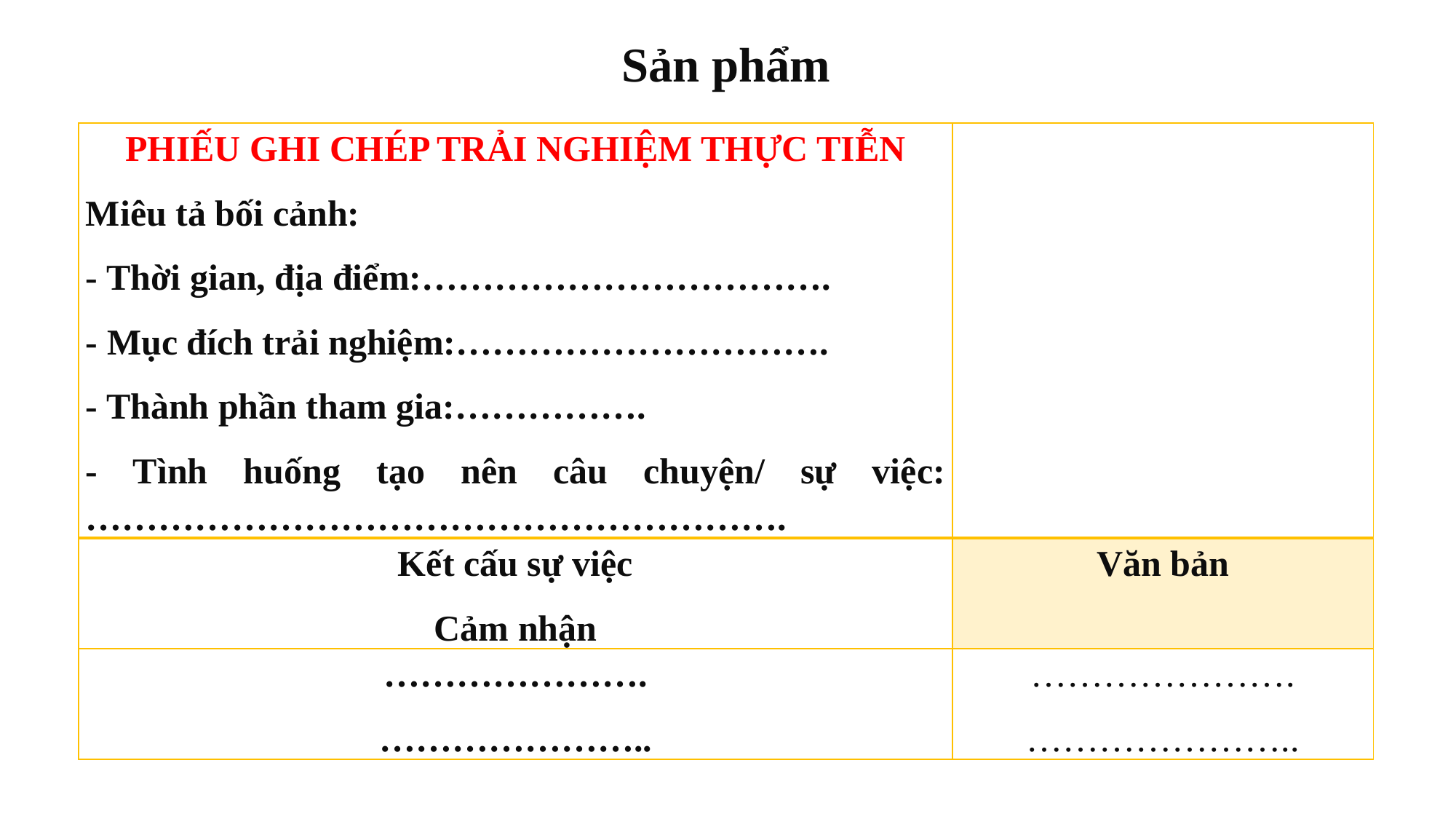

Sản phẩm
| PHIẾU GHI CHÉP TRẢI NGHIỆM THỰC TIỄN Miêu tả bối cảnh: - Thời gian, địa điểm:……………………………. - Mục đích trải nghiệm:…………………………. - Thành phần tham gia:……………. - Tình huống tạo nên câu chuyện/ sự việc: …………………………………………………. |  |
| --- | --- |
| Kết cấu sự việc Cảm nhận | Văn bản |
| …………………. ………………….. | …………………. ………………….. |